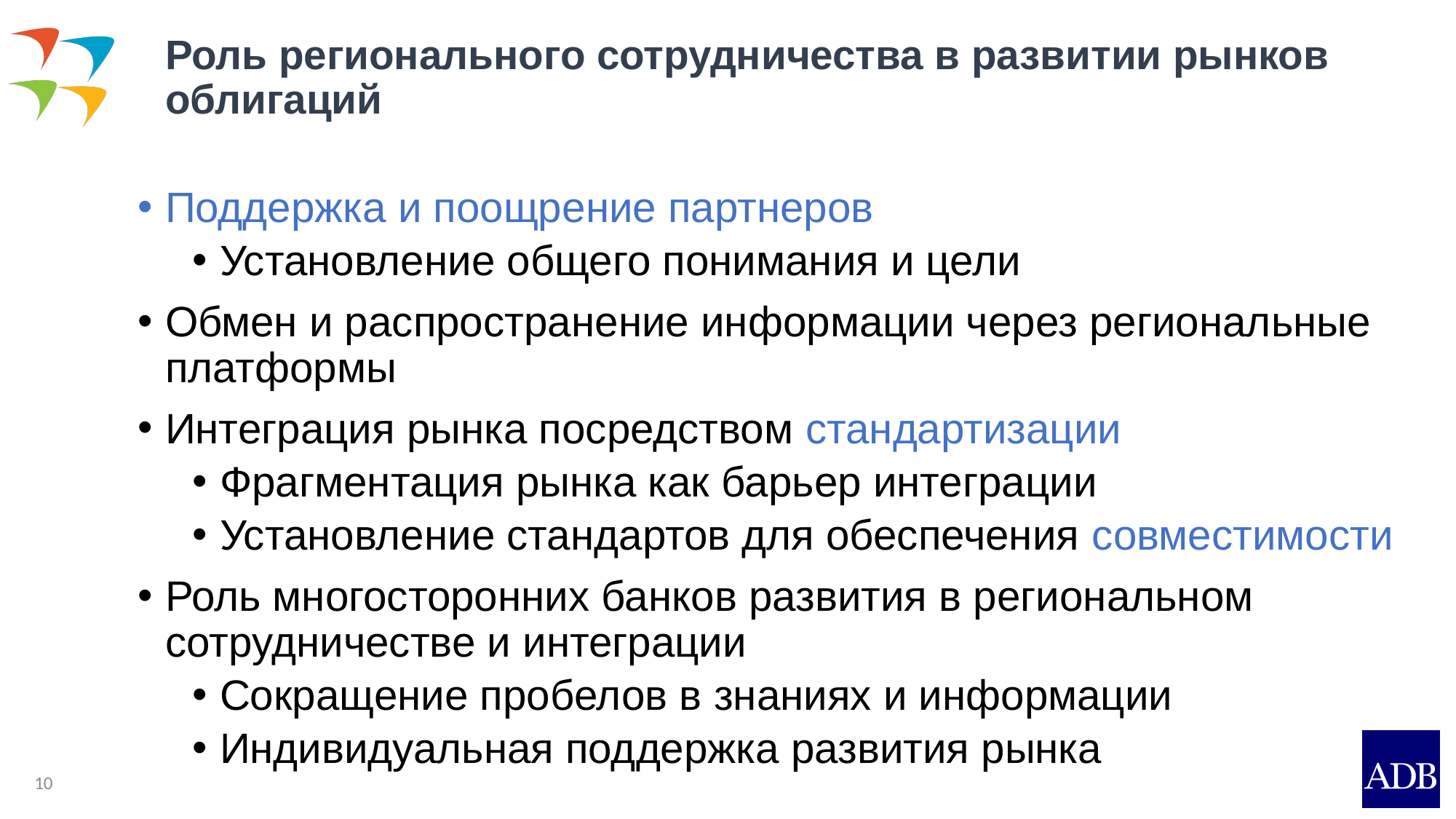

# Роль регионального сотрудничества в развитии рынков облигаций
Поддержка и поощрение партнеров
Установление общего понимания и цели
Обмен и распространение информации через региональные платформы
Интеграция рынка посредством стандартизации
Фрагментация рынка как барьер интеграции
Установление стандартов для обеспечения совместимости
Роль многосторонних банков развития в региональном сотрудничестве и интеграции
Сокращение пробелов в знаниях и информации
Индивидуальная поддержка развития рынка
10